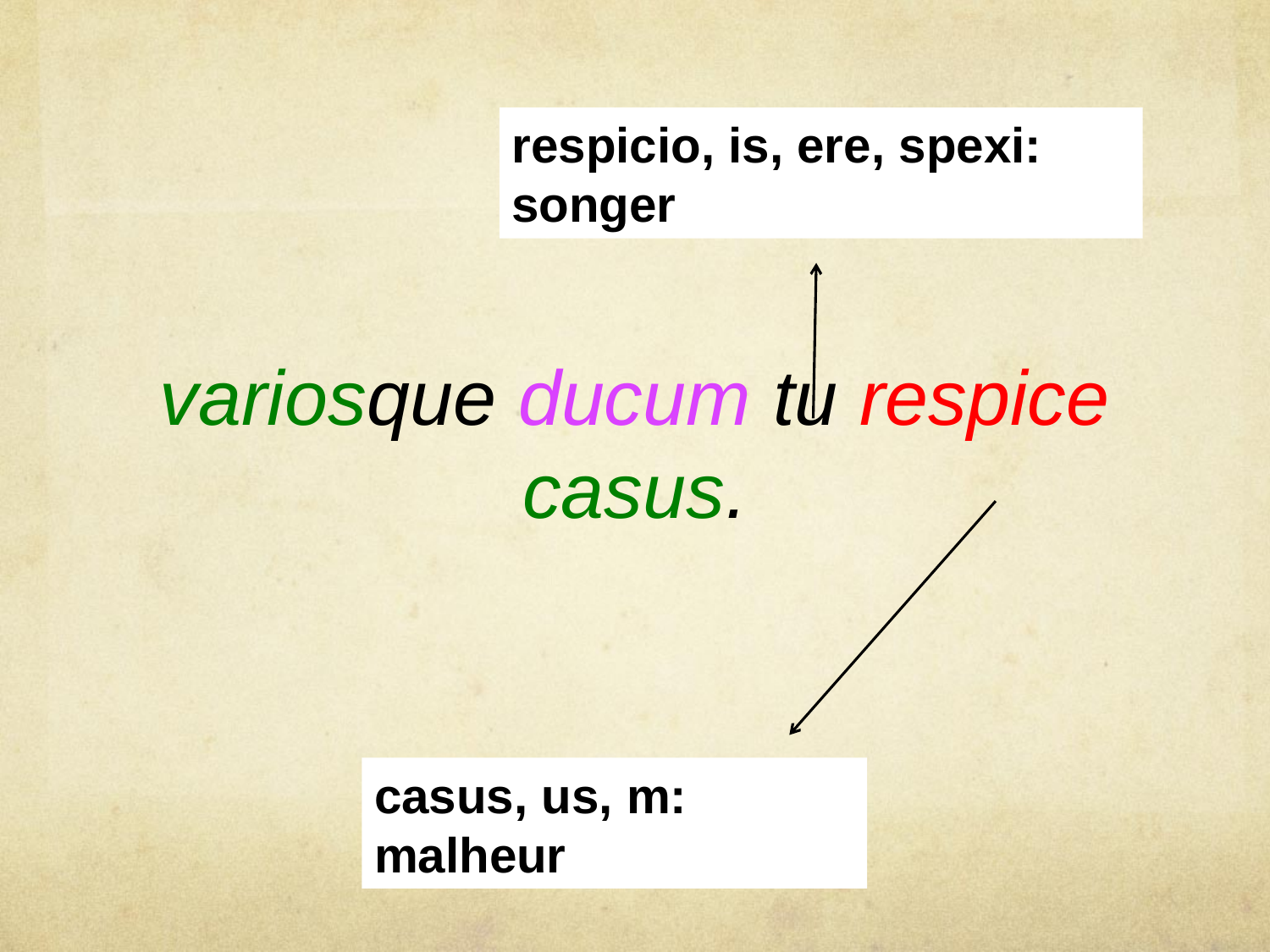

respicio, is, ere, spexi: songer
# variosque ducum tu respice casus.
casus, us, m: malheur